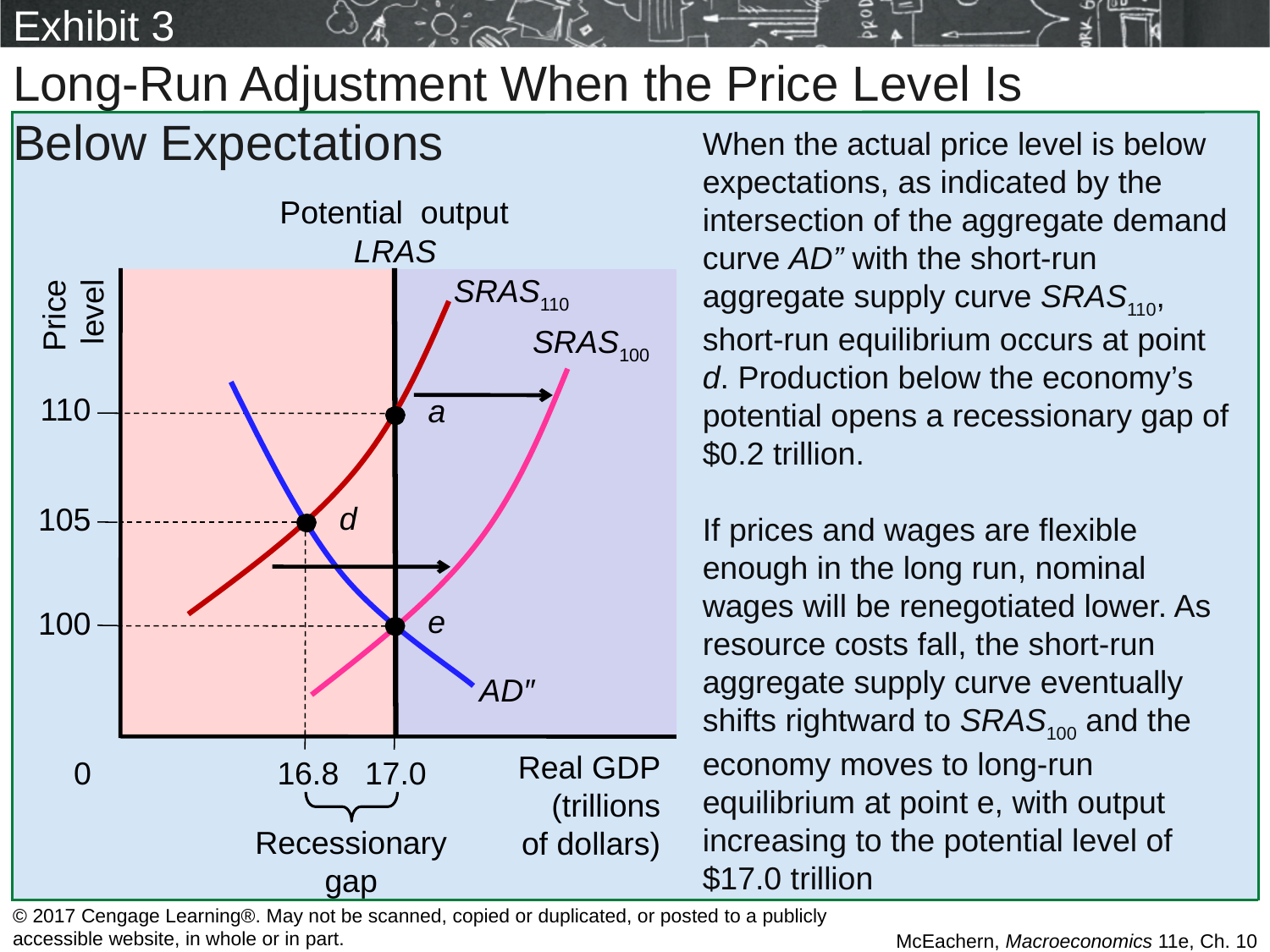

# Exhibit 3
Long-Run Adjustment When the Price Level Is
Below Expectations
When the actual price level is below expectations, as indicated by the intersection of the aggregate demand curve AD” with the short-run aggregate supply curve SRAS110, short-run equilibrium occurs at point d. Production below the economy’s potential opens a recessionary gap of $0.2 trillion.

If prices and wages are flexible enough in the long run, nominal wages will be renegotiated lower. As resource costs fall, the short-run aggregate supply curve eventually shifts rightward to SRAS100 and the economy moves to long-run equilibrium at point e, with output increasing to the potential level of $17.0 trillion
Potential  output
LRAS
SRAS110

Price
 level
110
105
100

SRAS100

AD″
a

d

e

Real GDP
 (trillions
of dollars)
16.8
17.0
0

Recessionary
gap
© 2017 Cengage Learning®. May not be scanned, copied or duplicated, or posted to a publicly accessible website, in whole or in part.